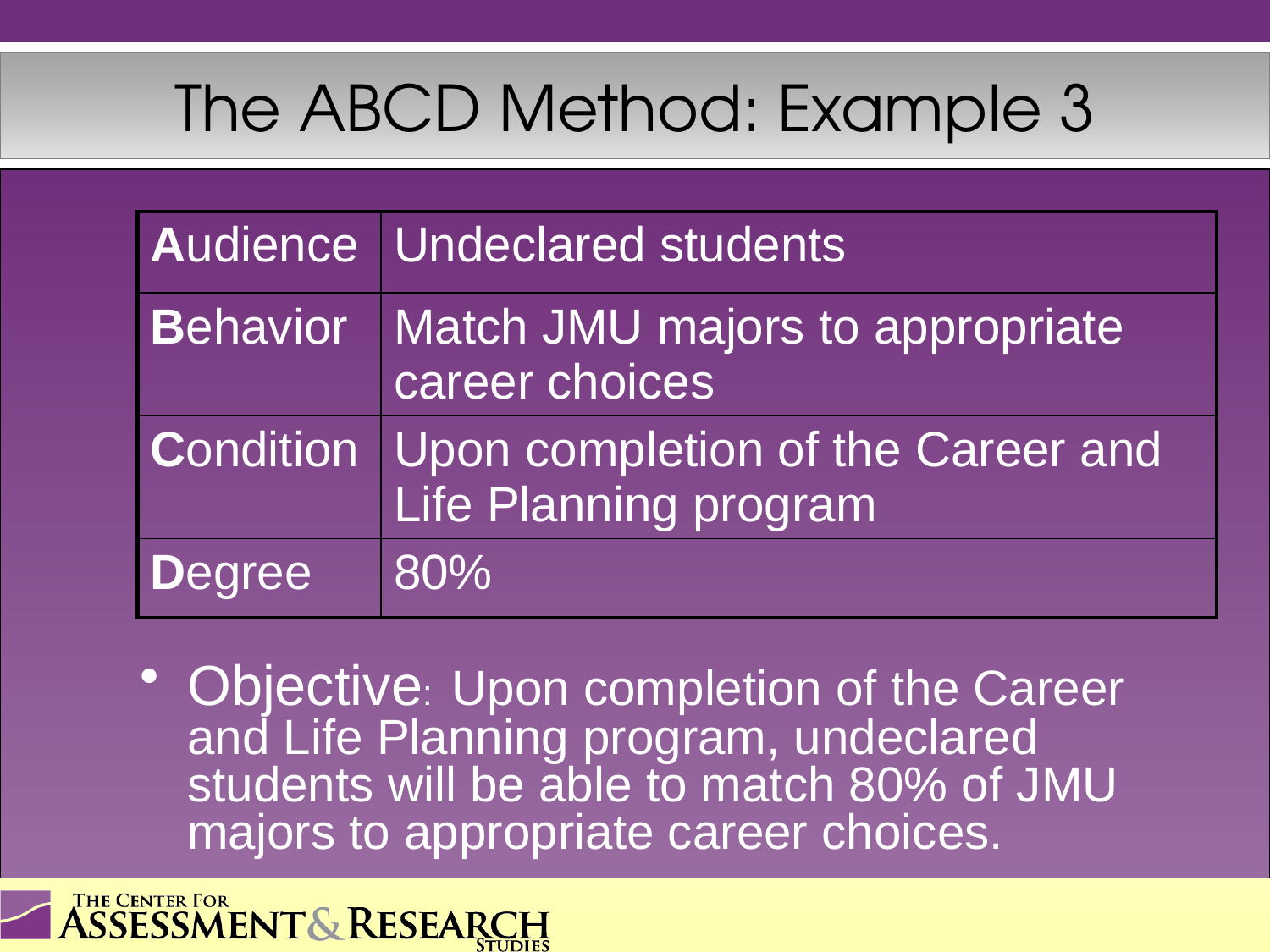

# The ABCD Method: Example 3
| Audience | Undeclared students |
| --- | --- |
| Behavior | Match JMU majors to appropriate career choices |
| Condition | Upon completion of the Career and Life Planning program |
| Degree | 80% |
Objective:  Upon completion of the Career and Life Planning program, undeclared students will be able to match 80% of JMU majors to appropriate career choices.